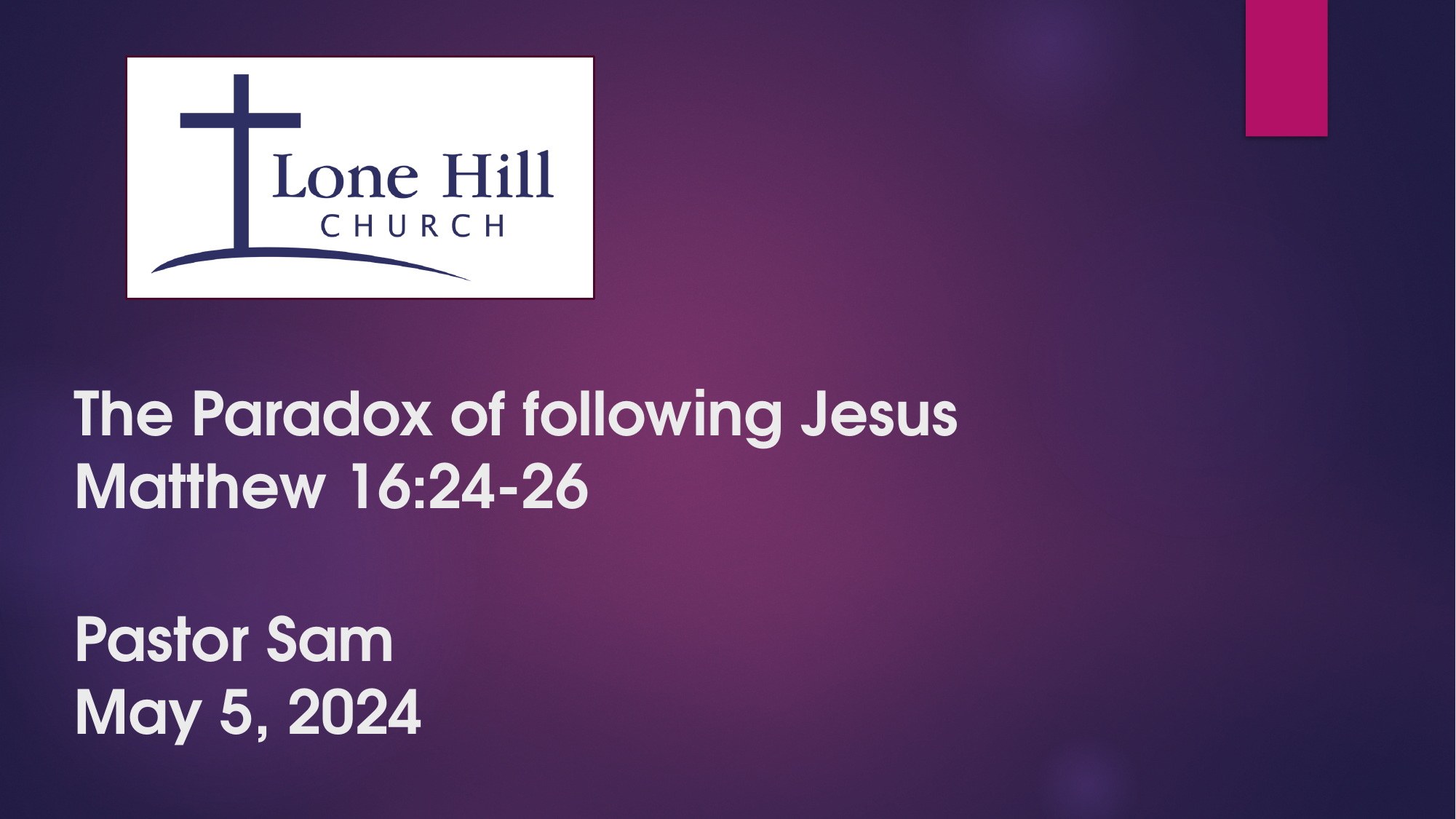

# The Paradox of following Jesus Matthew 16:24-26 Pastor Sam May 5, 2024